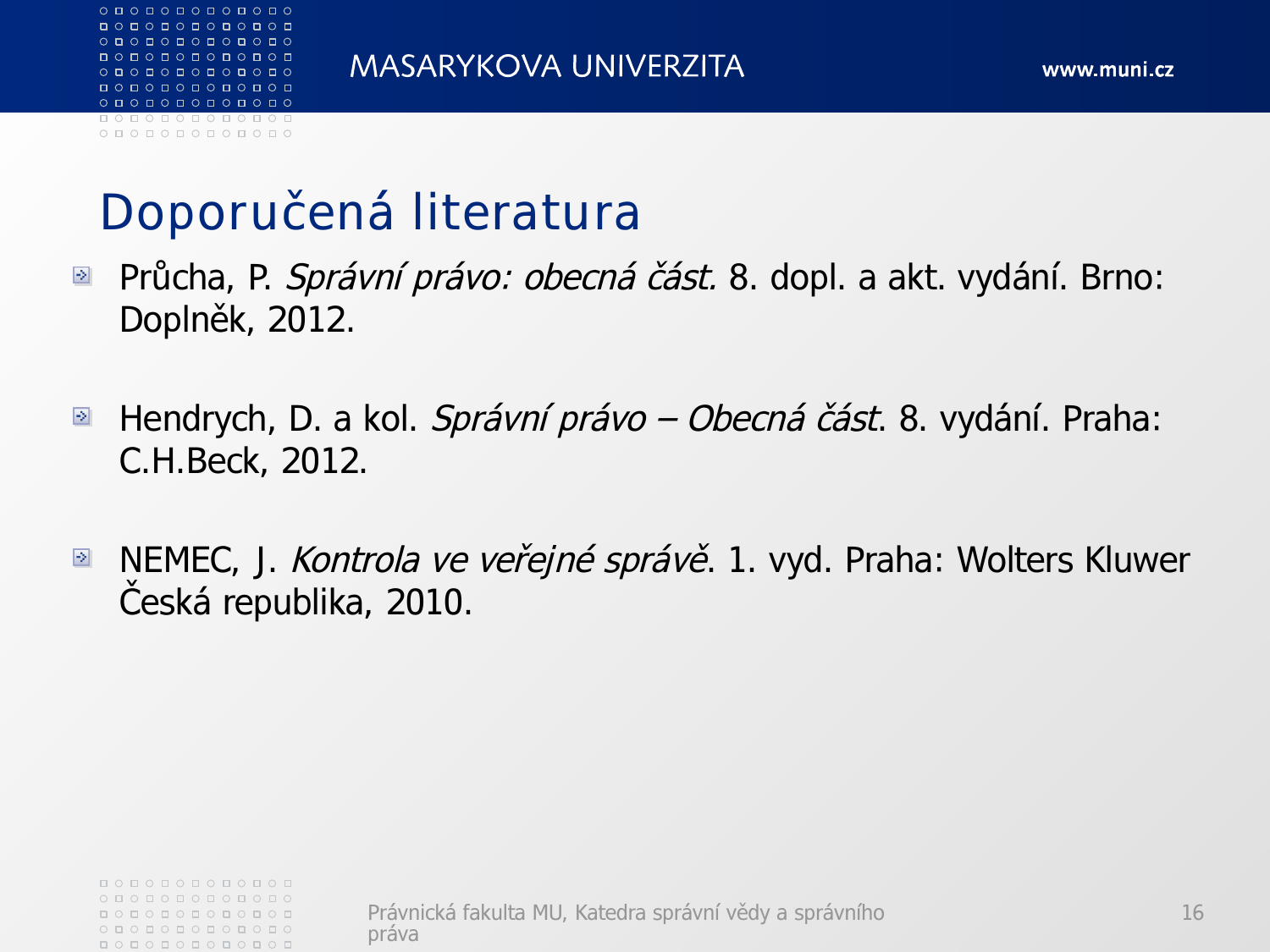

# Doporučená literatura
Průcha, P. Správní právo: obecná část. 8. dopl. a akt. vydání. Brno: Doplněk, 2012.

Hendrych, D. a kol. Správní právo – Obecná část. 8. vydání. Praha: C.H.Beck, 2012.

NEMEC, J. Kontrola ve veřejné správě. 1. vyd. Praha: Wolters Kluwer Česká republika, 2010.

Právnická fakulta MU, Katedra správní vědy a správního práva
16